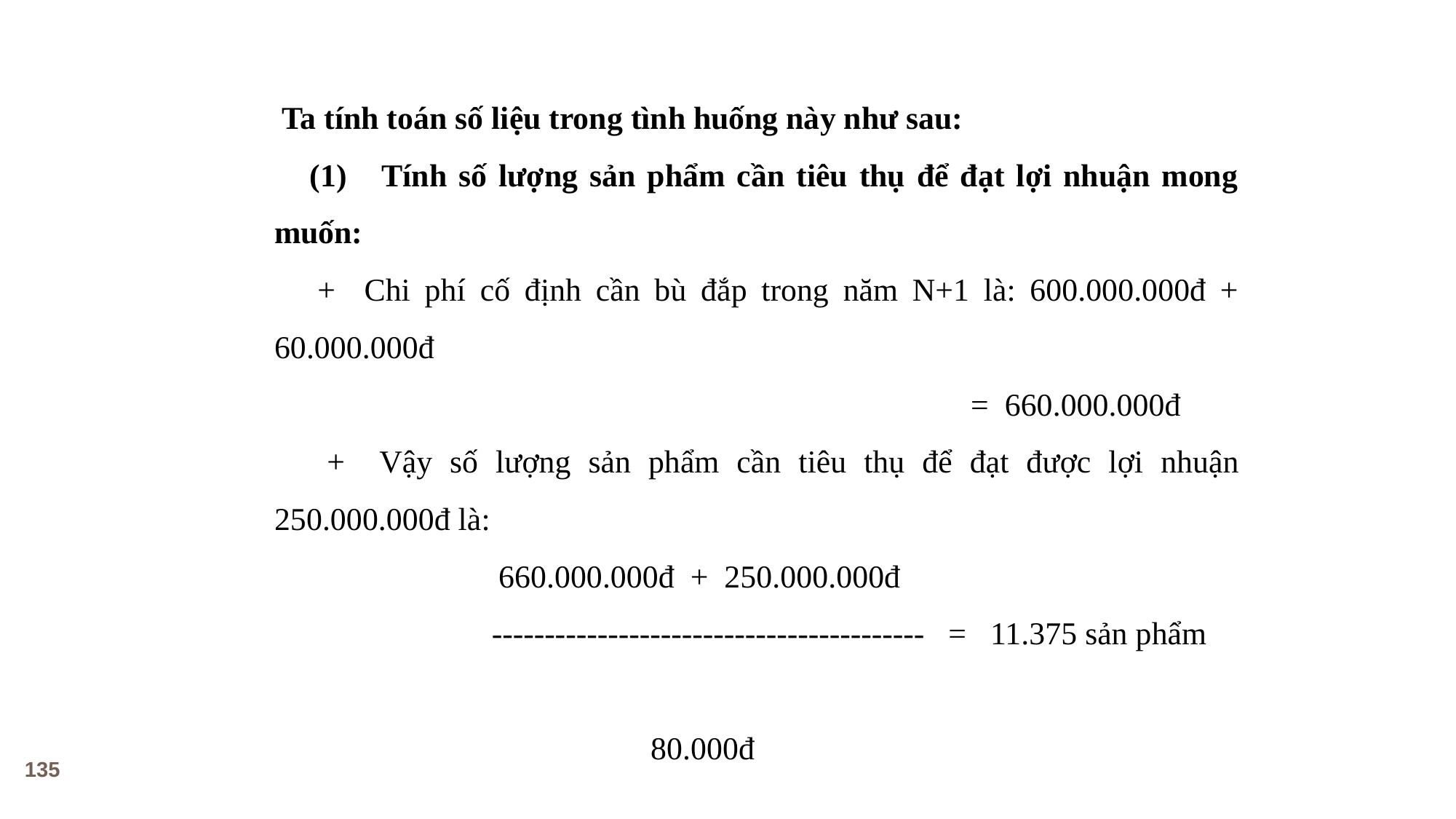

Ta tính toán số liệu trong tình huống này như sau:
   (1)   Tính số lượng sản phẩm cần tiêu thụ để đạt lợi nhuận mong muốn:
   +  Chi phí cố định cần bù đắp trong năm N+1 là: 600.000.000đ + 60.000.000đ
                                                                                       =  660.000.000đ
   +  Vậy số lượng sản phẩm cần tiêu thụ để đạt được lợi nhuận 250.000.000đ là:
                            660.000.000đ  +  250.000.000đ
                           -----------------------------------------   =   11.375 sản phẩm
                                               80.000đ

135